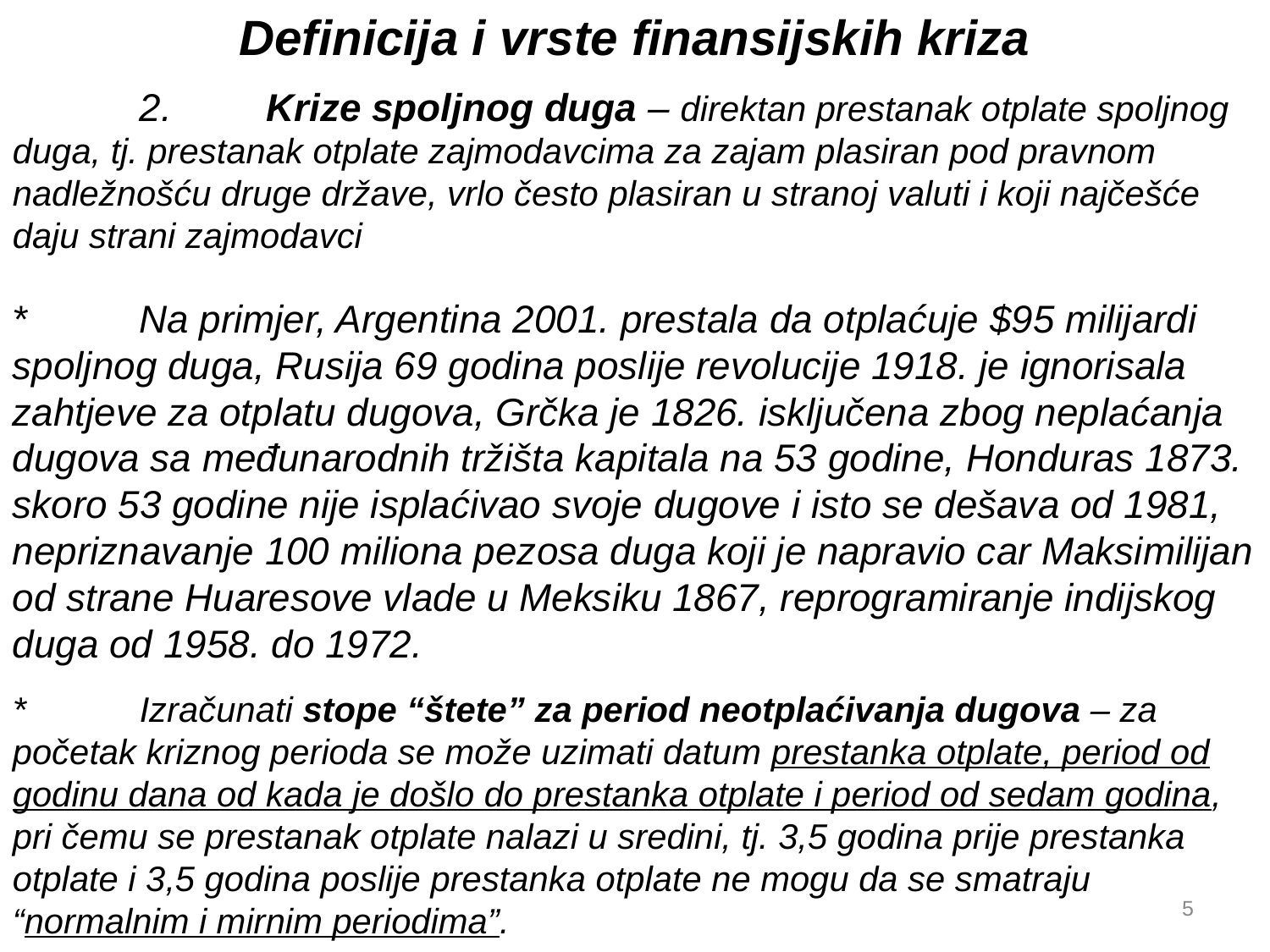

Definicija i vrste finansijskih kriza

	2.	Krize spoljnog duga – direktan prestanak otplate spoljnog duga, tj. prestanak otplate zajmodavcima za zajam plasiran pod pravnom nadležnošću druge države, vrlo često plasiran u stranoj valuti i koji najčešće daju strani zajmodavci

*	Na primjer, Argentina 2001. prestala da otplaćuje $95 milijardi spoljnog duga, Rusija 69 godina poslije revolucije 1918. je ignorisala zahtjeve za otplatu dugova, Grčka je 1826. isključena zbog neplaćanja dugova sa međunarodnih tržišta kapitala na 53 godine, Honduras 1873. skoro 53 godine nije isplaćivao svoje dugove i isto se dešava od 1981,  nepriznavanje 100 miliona pezosa duga koji je napravio car Maksimilijan od strane Huaresove vlade u Meksiku 1867, reprogramiranje indijskog duga od 1958. do 1972.

*	Izračunati stope “štete” za period neotplaćivanja dugova – za početak kriznog perioda se može uzimati datum prestanka otplate, period od godinu dana od kada je došlo do prestanka otplate i period od sedam godina, pri čemu se prestanak otplate nalazi u sredini, tj. 3,5 godina prije prestanka otplate i 3,5 godina poslije prestanka otplate ne mogu da se smatraju “normalnim i mirnim periodima”.
5